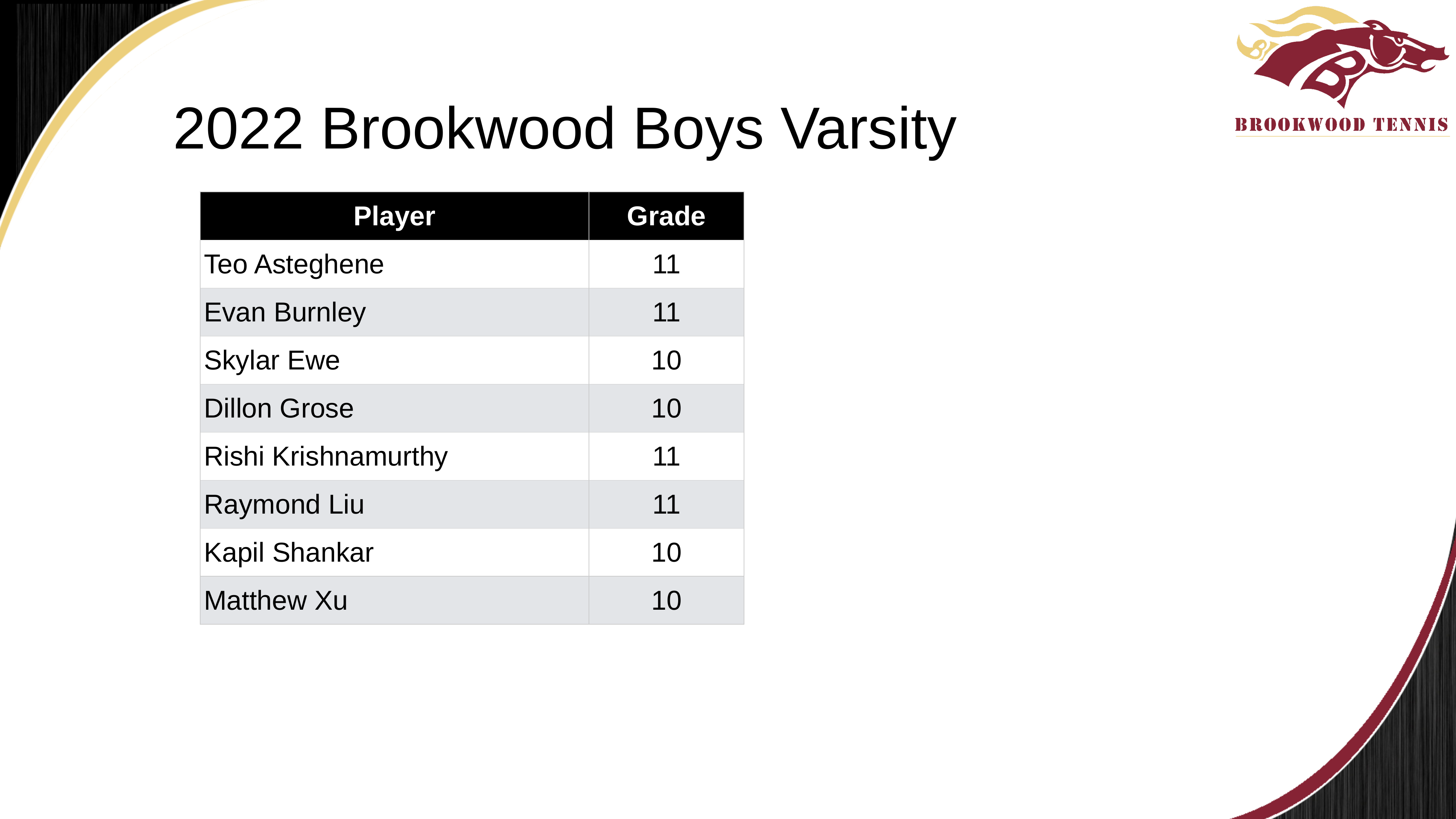

# 2022 Brookwood Boys Varsity
| Player | Grade |
| --- | --- |
| Teo Asteghene | 11 |
| Evan Burnley | 11 |
| Skylar Ewe | 10 |
| Dillon Grose | 10 |
| Rishi Krishnamurthy | 11 |
| Raymond Liu | 11 |
| Kapil Shankar | 10 |
| Matthew Xu | 10 |